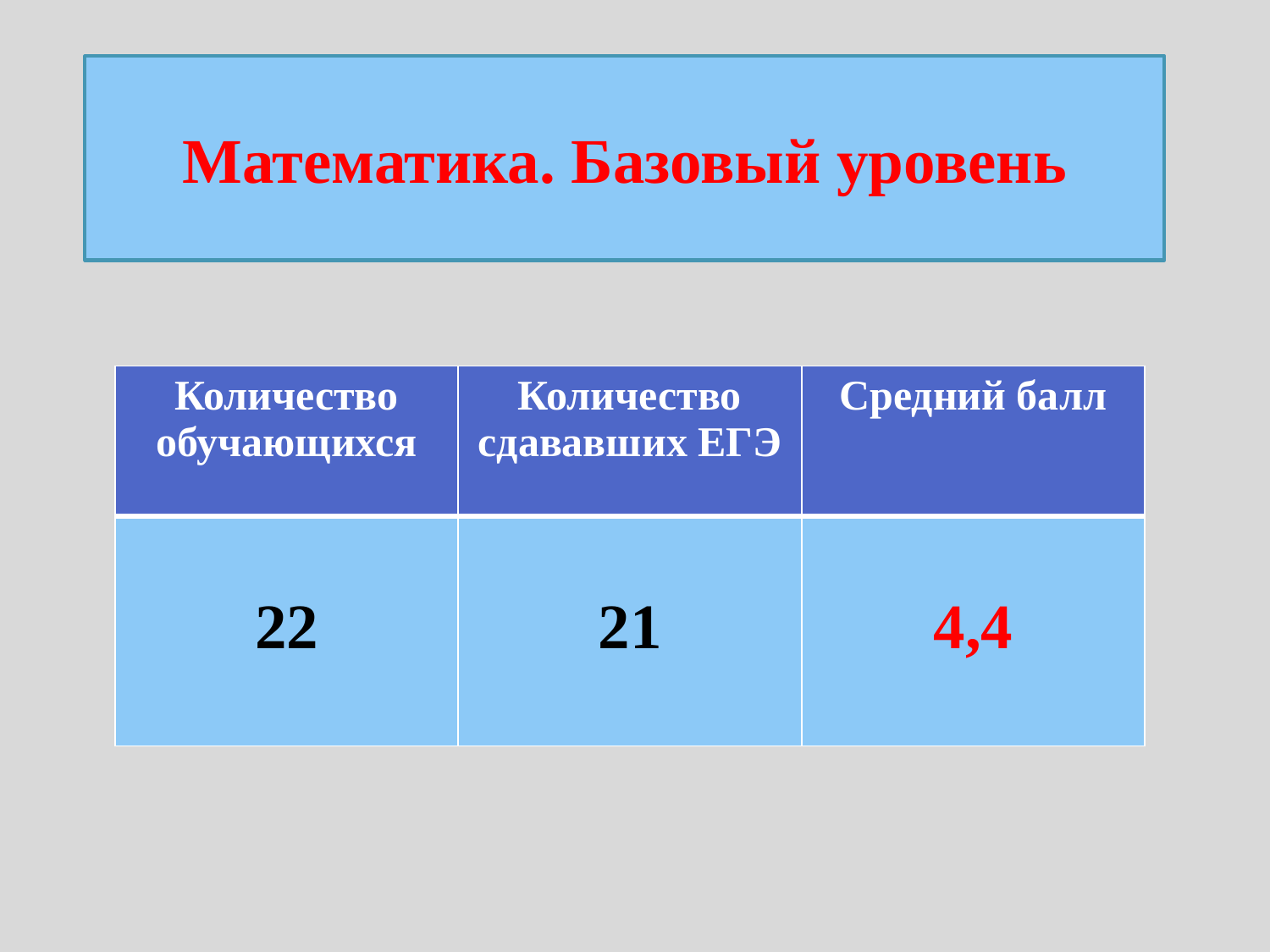

# Математика. Базовый уровень
| Количество обучающихся | Количество сдававших ЕГЭ | Средний балл |
| --- | --- | --- |
| 22 | 21 | 4,4 |